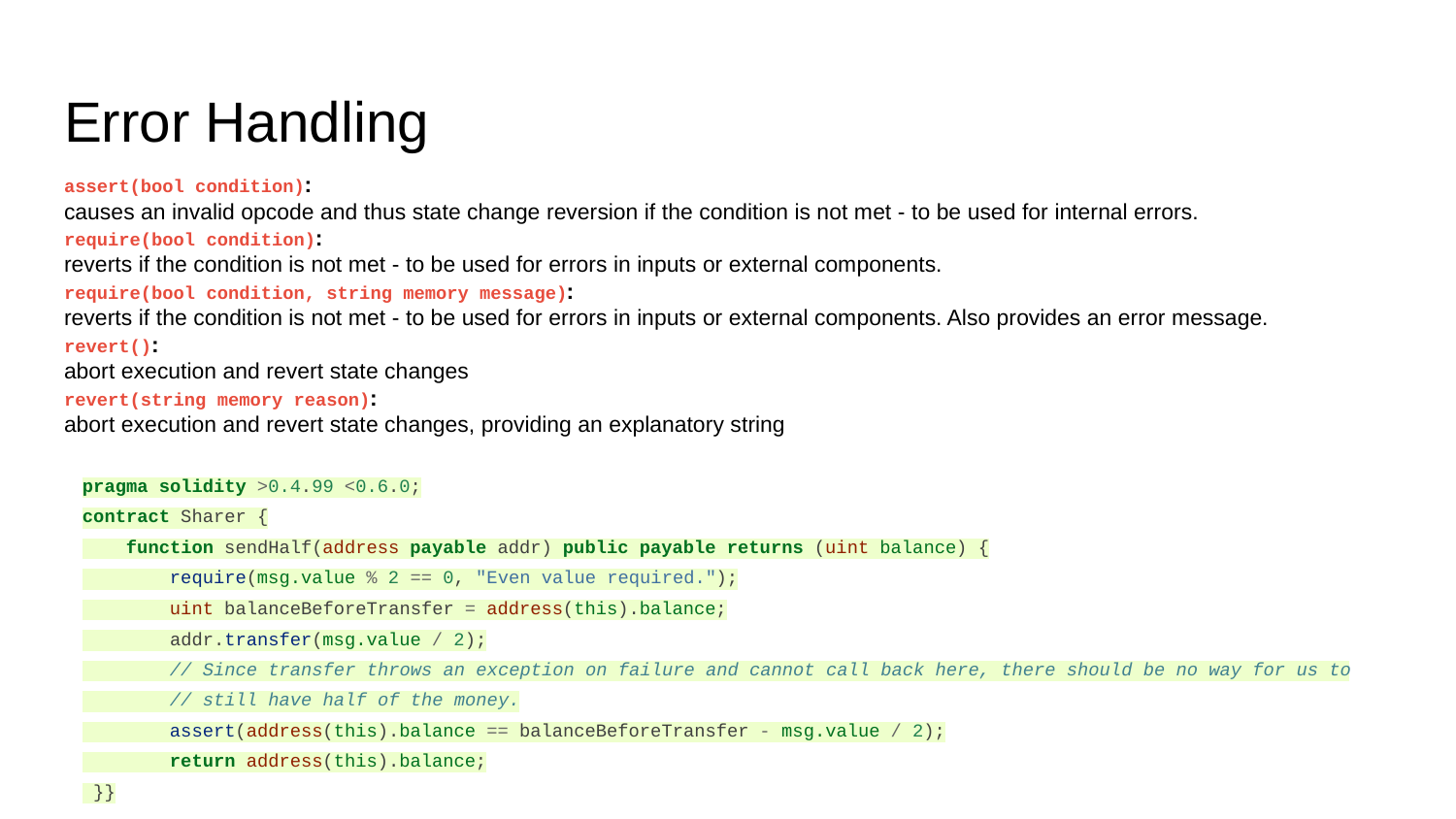

# Error Handling
assert(bool condition):
causes an invalid opcode and thus state change reversion if the condition is not met - to be used for internal errors.
require(bool condition):
reverts if the condition is not met - to be used for errors in inputs or external components.
require(bool condition, string memory message):
reverts if the condition is not met - to be used for errors in inputs or external components. Also provides an error message.
revert():
abort execution and revert state changes
revert(string memory reason):
abort execution and revert state changes, providing an explanatory string

pragma solidity >0.4.99 <0.6.0;
contract Sharer {
    function sendHalf(address payable addr) public payable returns (uint balance) {
        require(msg.value % 2 == 0, "Even value required.");
        uint balanceBeforeTransfer = address(this).balance;
        addr.transfer(msg.value / 2);
        // Since transfer throws an exception on failure and cannot call back here, there should be no way for us to
        // still have half of the money.
        assert(address(this).balance == balanceBeforeTransfer - msg.value / 2);
        return address(this).balance;
 }}